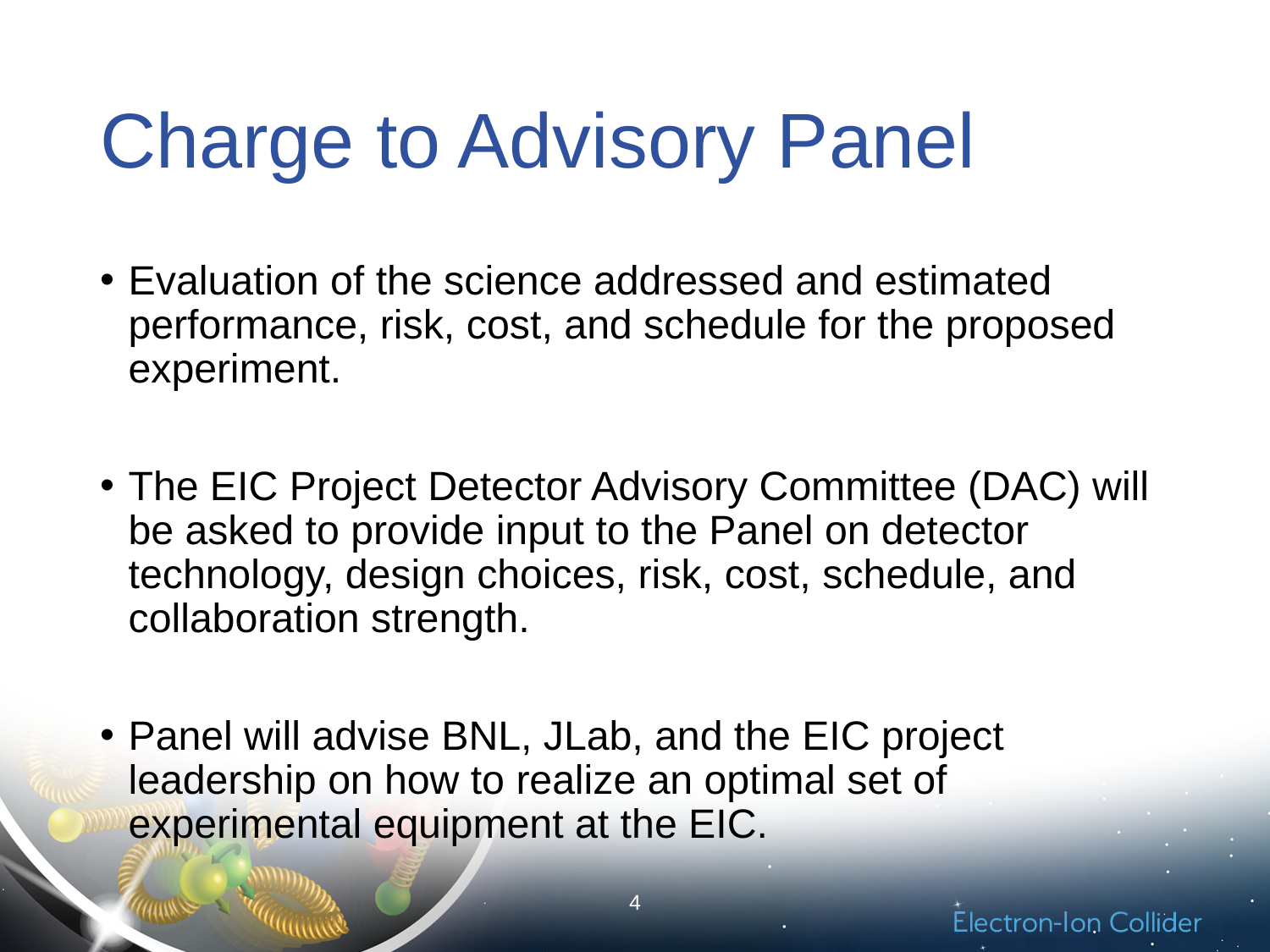

# Charge to Advisory Panel
Evaluation of the science addressed and estimated  performance, risk, cost, and schedule for the proposed experiment.

The EIC Project Detector Advisory Committee (DAC) will be asked to provide input to the Panel on detector technology, design choices, risk, cost, schedule, and collaboration strength.

Panel will advise BNL, JLab, and the EIC project leadership on how to realize an optimal set of experimental equipment at the EIC.
4